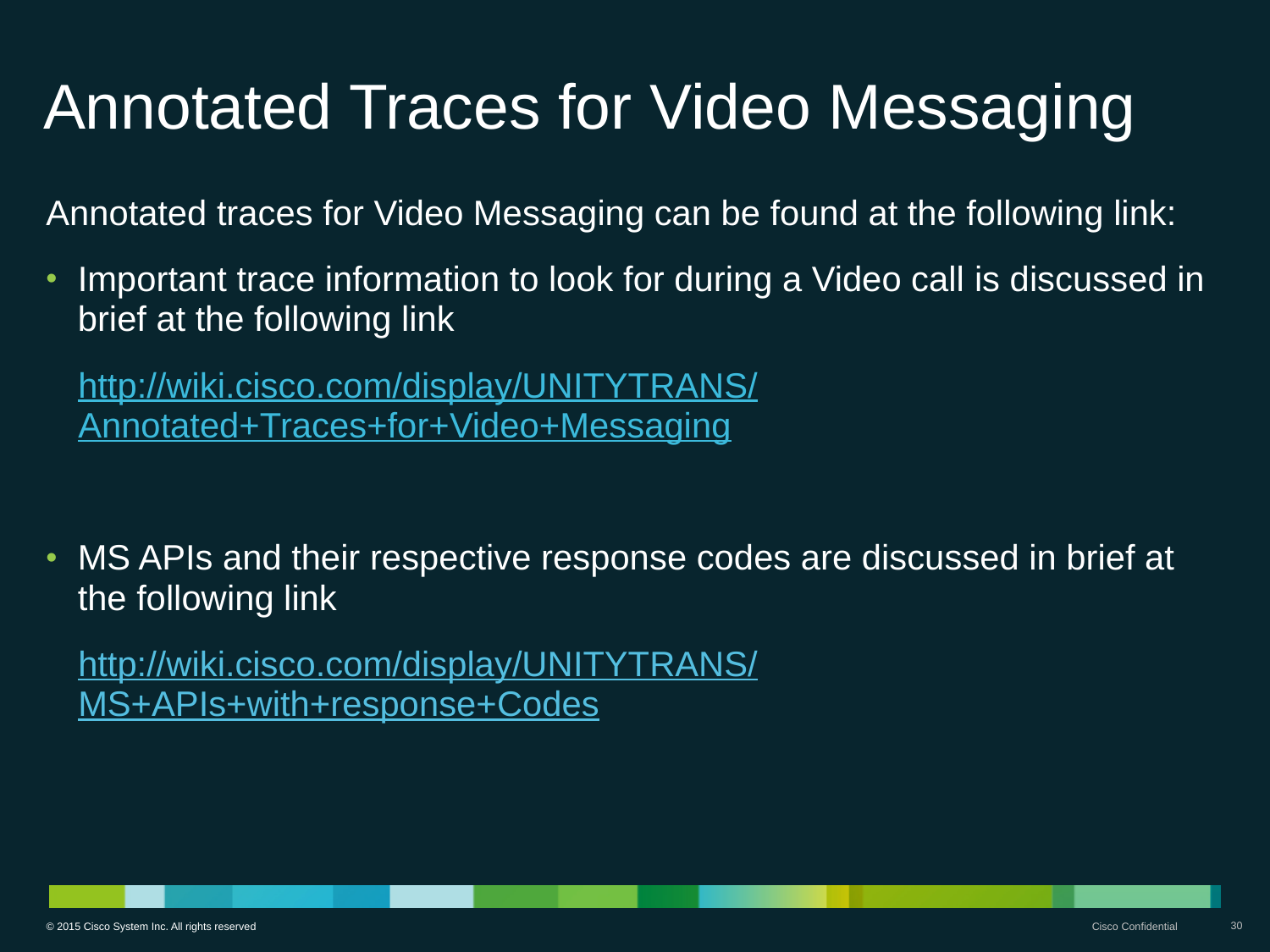

# Annotated Traces for Video Messaging
Annotated traces for Video Messaging can be found at the following link:
Important trace information to look for during a Video call is discussed in brief at the following link
http://wiki.cisco.com/display/UNITYTRANS/Annotated+Traces+for+Video+Messaging

MS APIs and their respective response codes are discussed in brief at the following link
http://wiki.cisco.com/display/UNITYTRANS/MS+APIs+with+response+Codes